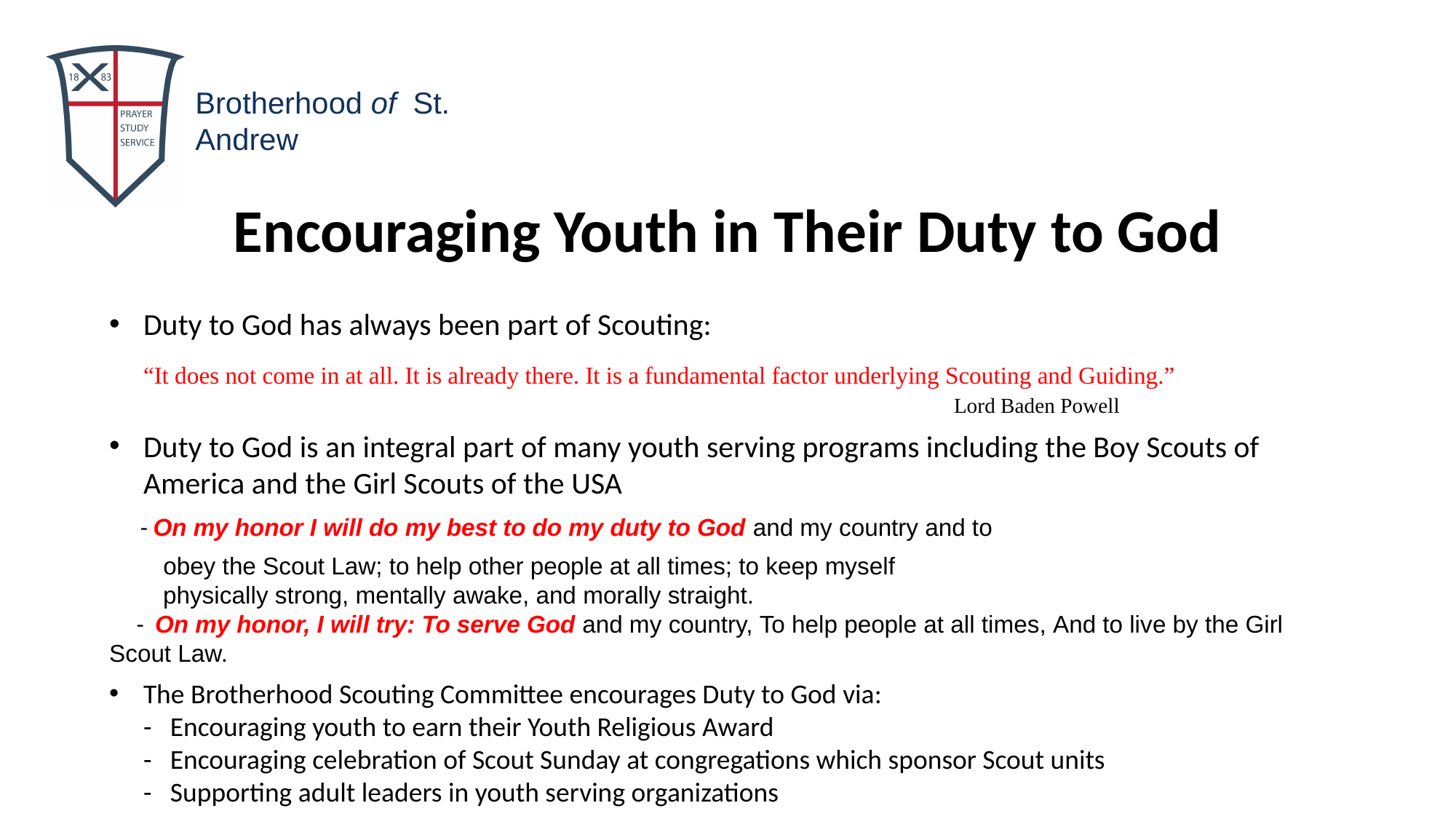

Encouraging Youth in Their Duty to God
Duty to God has always been part of Scouting:
“It does not come in at all. It is already there. It is a fundamental factor underlying Scouting and Guiding.”
                                                                                                                                       Lord Baden Powell
Duty to God is an integral part of many youth serving programs including the Boy Scouts of America and the Girl Scouts of the USA
     - On my honor I will do my best to do my duty to God and my country and to
        obey the Scout Law; to help other people at all times; to keep myself
        physically strong, mentally awake, and morally straight.
     -  On my honor, I will try: To serve God and my country, To help people at all times, And to live by the Girl Scout Law.
The Brotherhood Scouting Committee encourages Duty to God via:
-   Encouraging youth to earn their Youth Religious Award
-   Encouraging celebration of Scout Sunday at congregations which sponsor Scout units
-   Supporting adult leaders in youth serving organizations